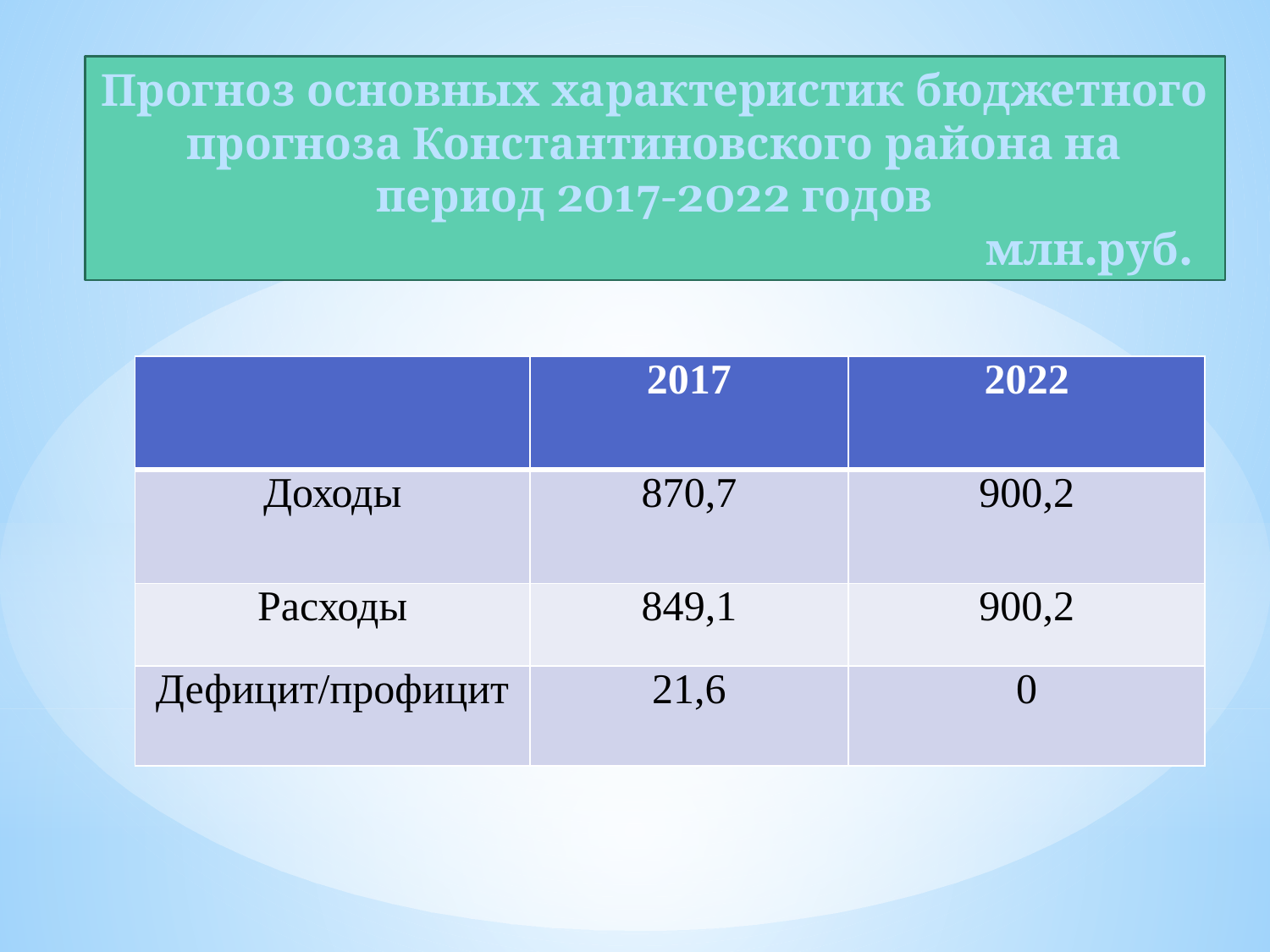

Прогноз основных характеристик бюджетного прогноза Константиновского района на период 2017-2022 годов
							млн.руб.
|  | 2017 | 2022 |
| --- | --- | --- |
| Доходы | 870,7 | 900,2 |
| Расходы | 849,1 | 900,2 |
| Дефицит/профицит | 21,6 | 0 |